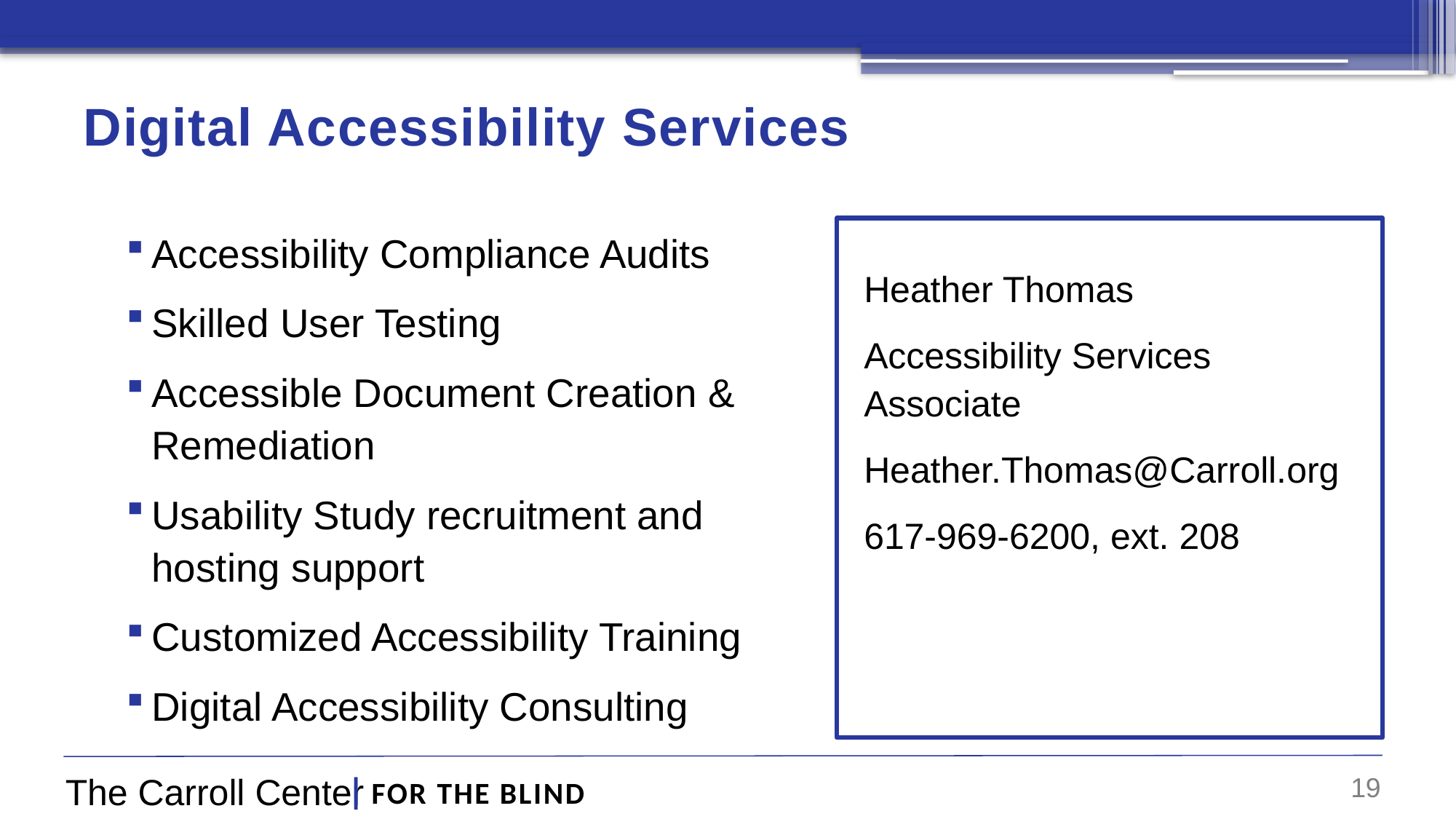

# Digital Accessibility Services
Accessibility Compliance Audits
Skilled User Testing
Accessible Document Creation & Remediation
Usability Study recruitment and hosting support
Customized Accessibility Training
Digital Accessibility Consulting
Heather Thomas
Accessibility Services Associate
Heather.Thomas@Carroll.org
617-969-6200, ext. 208
19